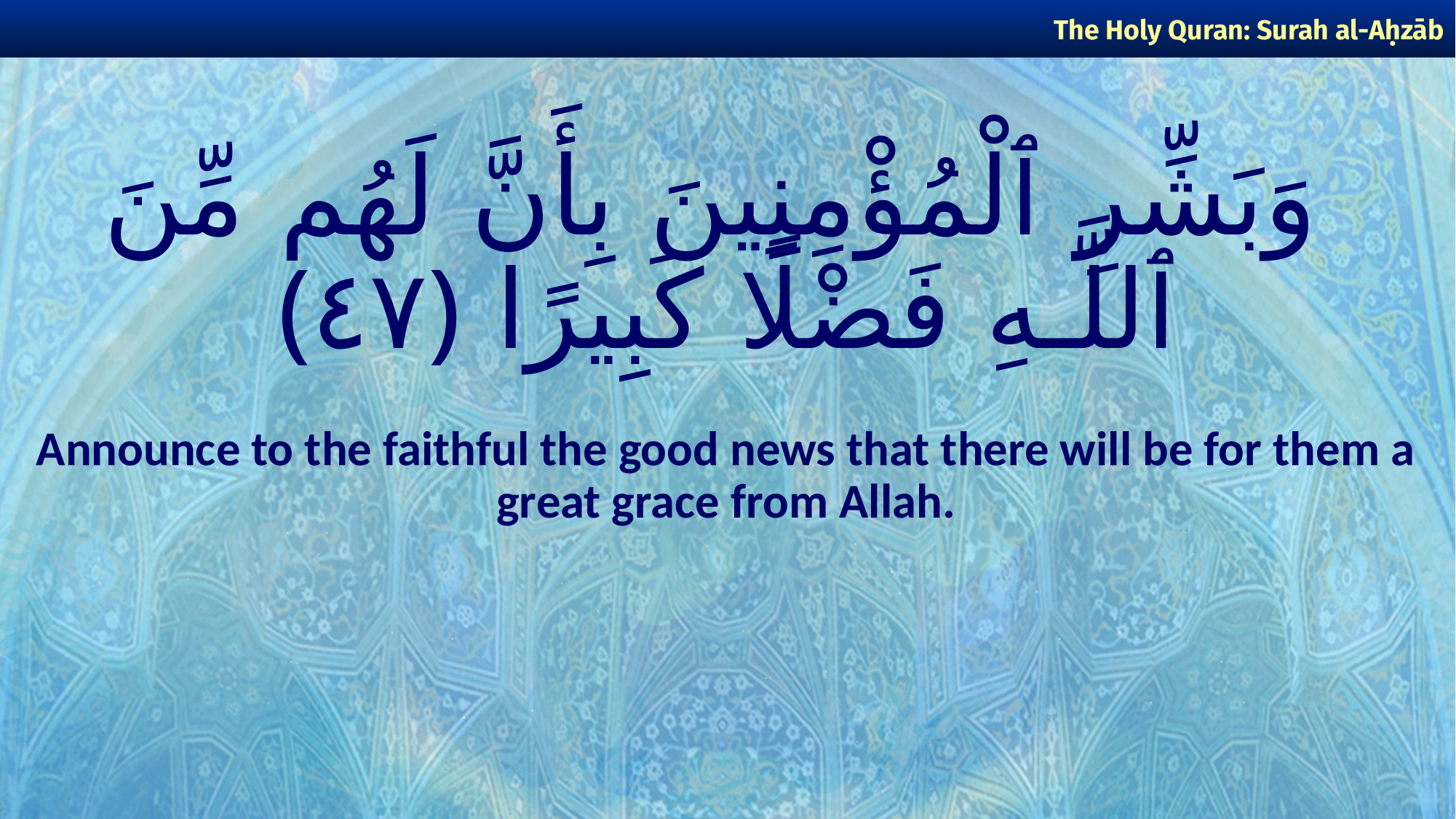

The Holy Quran: Surah al-Aḥzāb
# وَبَشِّرِ ٱلْمُؤْمِنِينَ بِأَنَّ لَهُم مِّنَ ٱللَّـهِ فَضْلًا كَبِيرًا ﴿٤٧﴾
Announce to the faithful the good news that there will be for them a great grace from Allah.